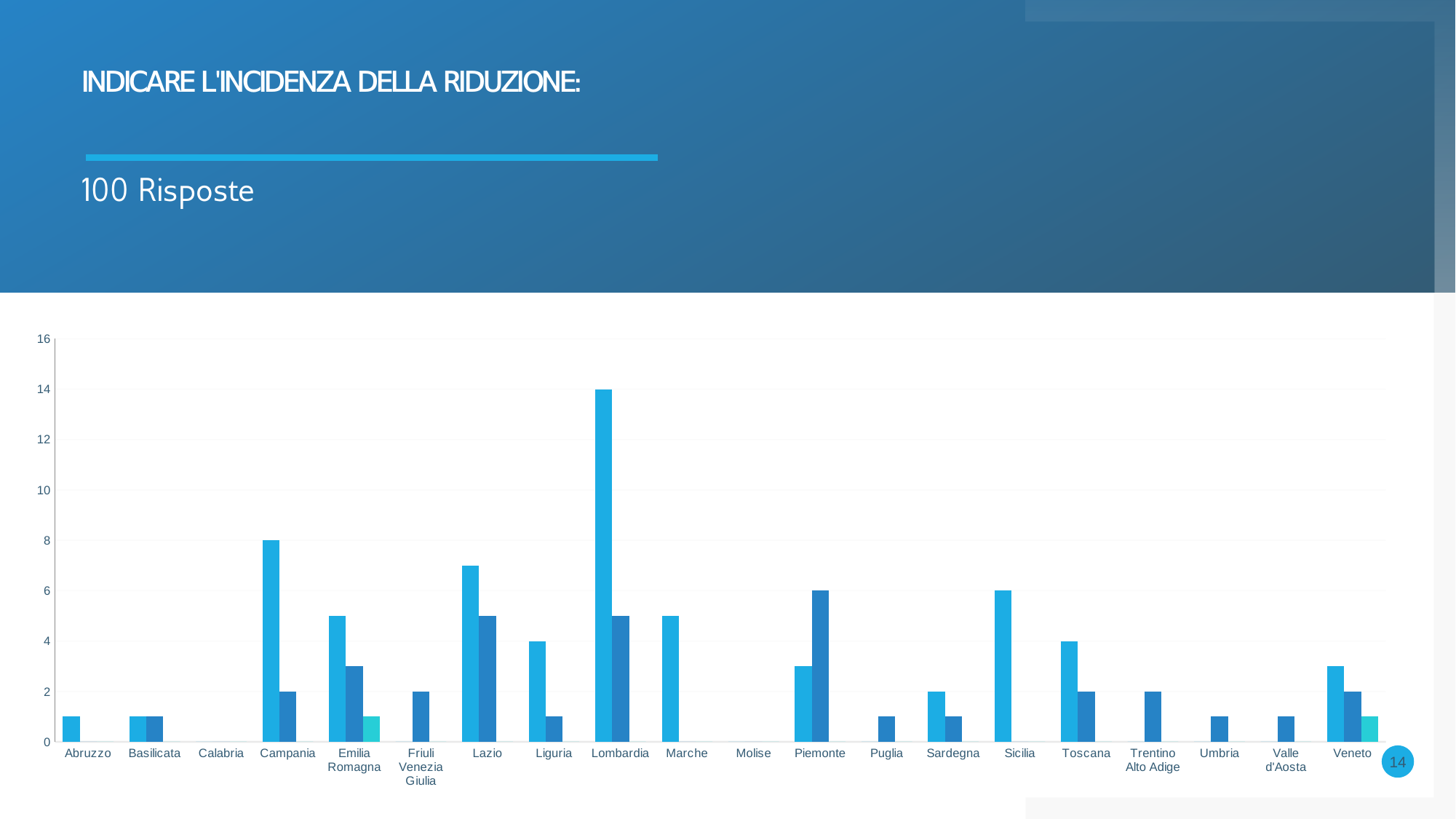

# INDICARE L'INCIDENZA DELLA RIDUZIONE:

100 Risposte

### Chart

| Category | Riduzione di meno del 50% della disponibilità di Sale Operatorie disponibili | Riduzione di più del 50% della disponibilità di Sale Operatorie disponibili | Nessuna disponibilità di Sale Operatorie |
|---|---|---|---|
| Abruzzo | 1.0 | 0.0 | 0.0 |
| Basilicata | 1.0 | 1.0 | 0.0 |
| Calabria | 0.0 | 0.0 | 0.0 |
| Campania | 8.0 | 2.0 | 0.0 |
| Emilia Romagna | 5.0 | 3.0 | 1.0 |
| Friuli Venezia Giulia | 0.0 | 2.0 | 0.0 |
| Lazio | 7.0 | 5.0 | 0.0 |
| Liguria | 4.0 | 1.0 | 0.0 |
| Lombardia | 14.0 | 5.0 | 0.0 |
| Marche | 5.0 | 0.0 | 0.0 |
| Molise | 0.0 | 0.0 | 0.0 |
| Piemonte | 3.0 | 6.0 | 0.0 |
| Puglia | 0.0 | 1.0 | 0.0 |
| Sardegna | 2.0 | 1.0 | 0.0 |
| Sicilia | 6.0 | 0.0 | 0.0 |
| Toscana | 4.0 | 2.0 | 0.0 |
| Trentino Alto Adige | 0.0 | 2.0 | 0.0 |
| Umbria | 0.0 | 1.0 | 0.0 |
| Valle d'Aosta | 0.0 | 1.0 | 0.0 |
| Veneto | 3.0 | 2.0 | 1.0 |
14